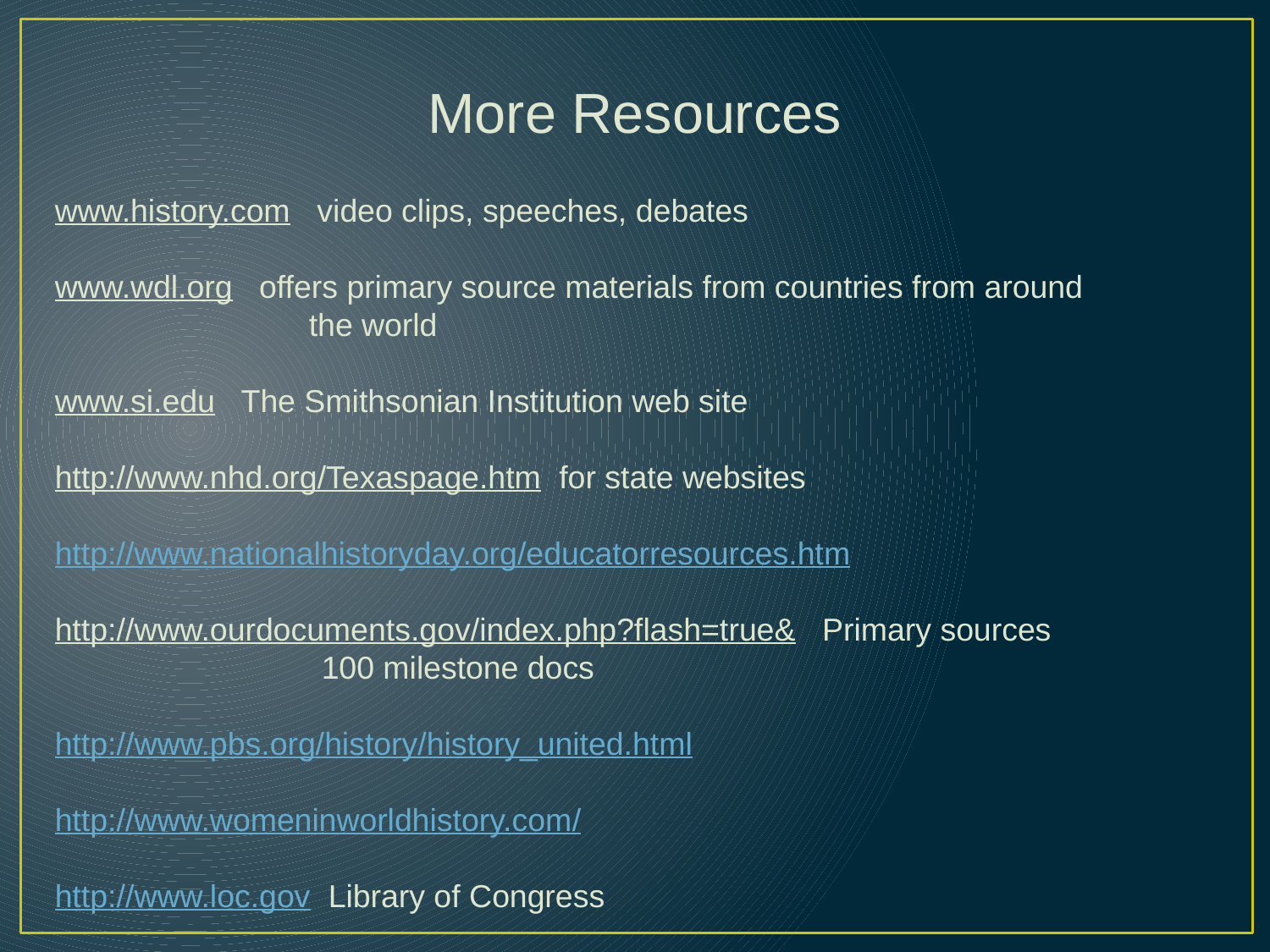

www.history.com   video clips, speeches, debates

www.wdl.org   offers primary source materials from countries from around 			the world

www.si.edu   The Smithsonian Institution web site

http://www.nhd.org/Texaspage.htm  for state websites

http://www.nationalhistoryday.org/educatorresources.htm

http://www.ourdocuments.gov/index.php?flash=true&   Primary sources
                              100 milestone docs

http://www.pbs.org/history/history_united.html

http://www.womeninworldhistory.com/

http://www.loc.gov  Library of Congress

More Resources